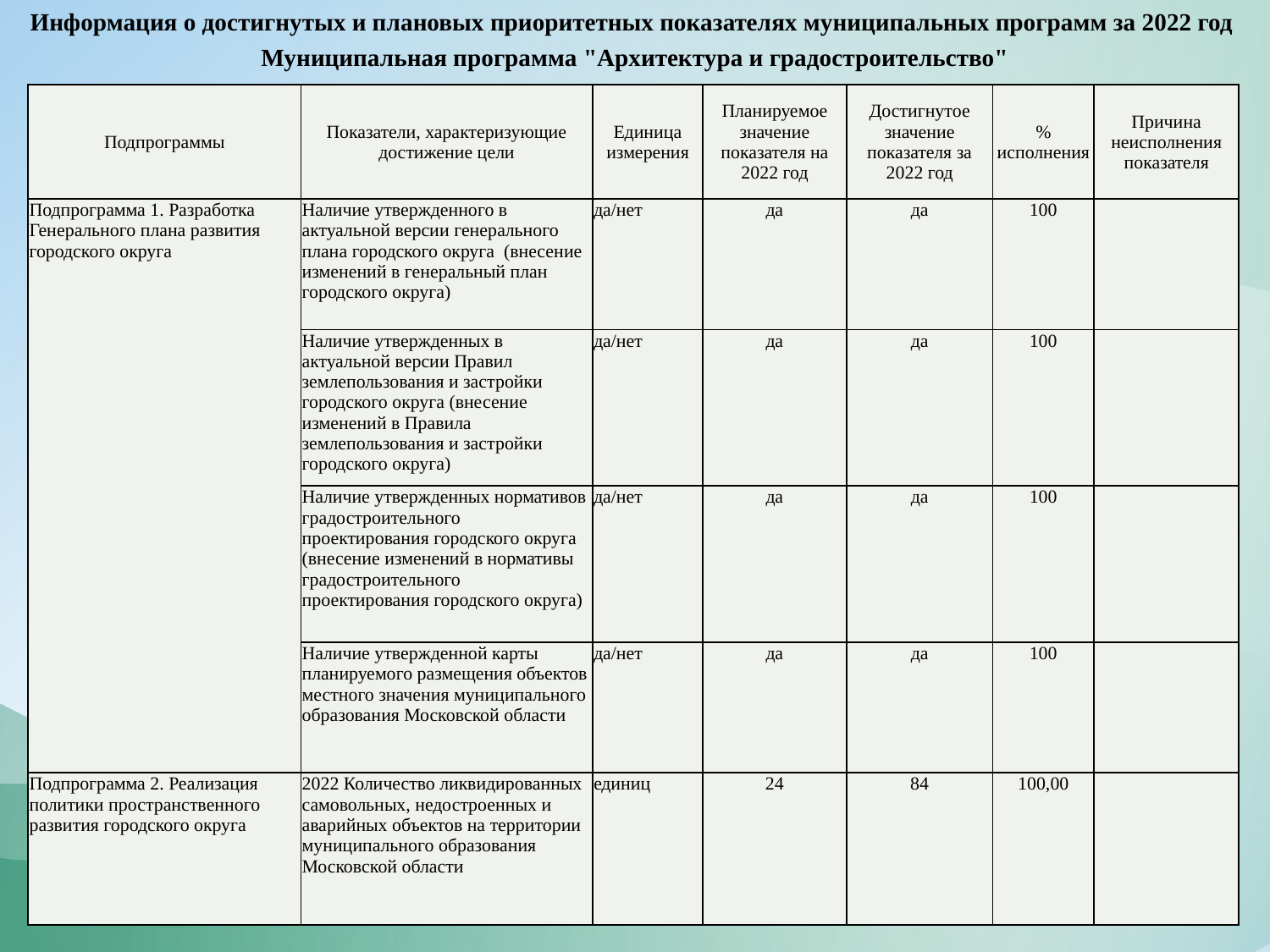

Информация о достигнутых и плановых приоритетных показателях муниципальных программ за 2022 год

Муниципальная программа "Архитектура и градостроительство"
| Подпрограммы | Показатели, характеризующие достижение цели | Единица измерения | Планируемое значение показателя на 2022 год | Достигнутое значение показателя за 2022 год | % исполнения | Причина неисполнения показателя |
| --- | --- | --- | --- | --- | --- | --- |
| Подпрограмма 1. Разработка Генерального плана развития городского округа | Наличие утвержденного в актуальной версии генерального плана городского округа (внесение изменений в генеральный план городского округа) | да/нет | да | да | 100 |  |
|  | Наличие утвержденных в актуальной версии Правил землепользования и застройки городского округа (внесение изменений в Правила землепользования и застройки городского округа) | да/нет | да | да | 100 |  |
|  | Наличие утвержденных нормативов градостроительного проектирования городского округа (внесение изменений в нормативы градостроительного проектирования городского округа) | да/нет | да | да | 100 |  |
|  | Наличие утвержденной карты планируемого размещения объектов местного значения муниципального образования Московской области | да/нет | да | да | 100 |  |
| Подпрограмма 2. Реализация политики пространственного развития городского округа | 2022 Количество ликвидированных самовольных, недостроенных и аварийных объектов на территории муниципального образования Московской области | единиц | 24 | 84 | 100,00 |  |